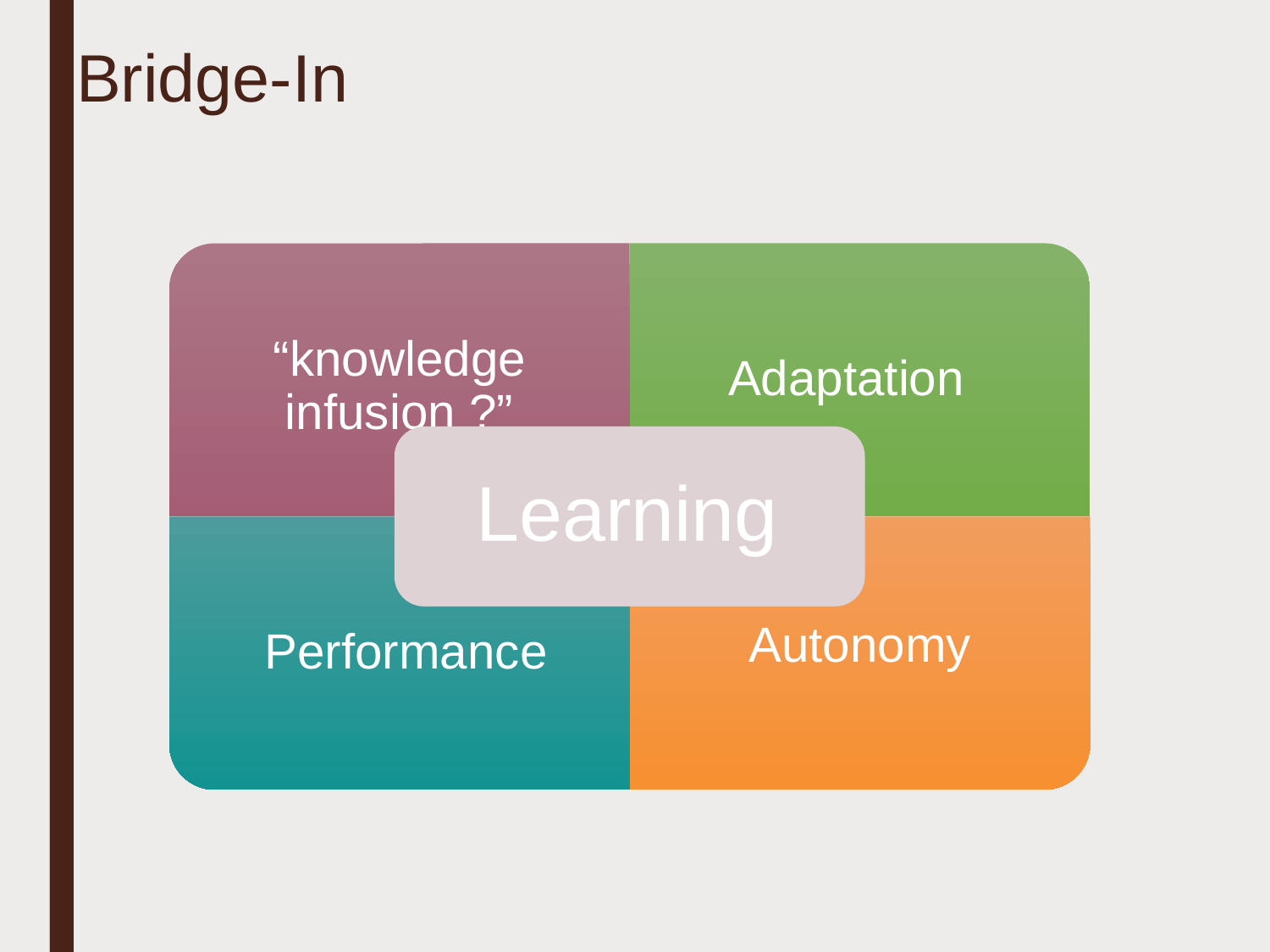

# Bridge-In
“knowledge infusion ?”
Adaptation
Performance
Autonomy
Learning